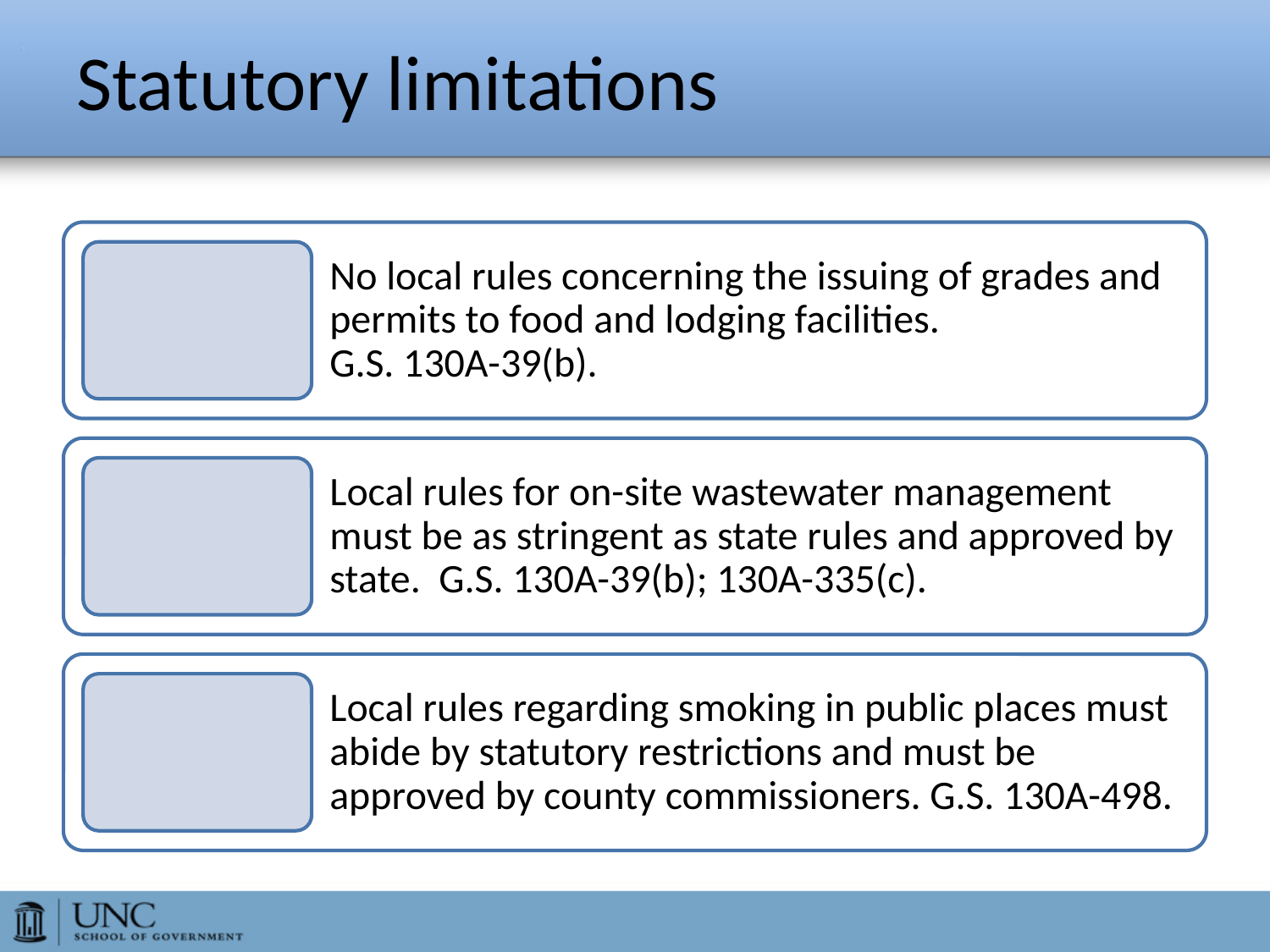

# Statutory limitations
No local rules concerning the issuing of grades and permits to food and lodging facilities.
G.S. 130A-39(b).
Local rules for on-site wastewater management must be as stringent as state rules and approved by state.  G.S. 130A-39(b); 130A-335(c).
Local rules regarding smoking in public places must abide by statutory restrictions and must be approved by county commissioners. G.S. 130A-498.